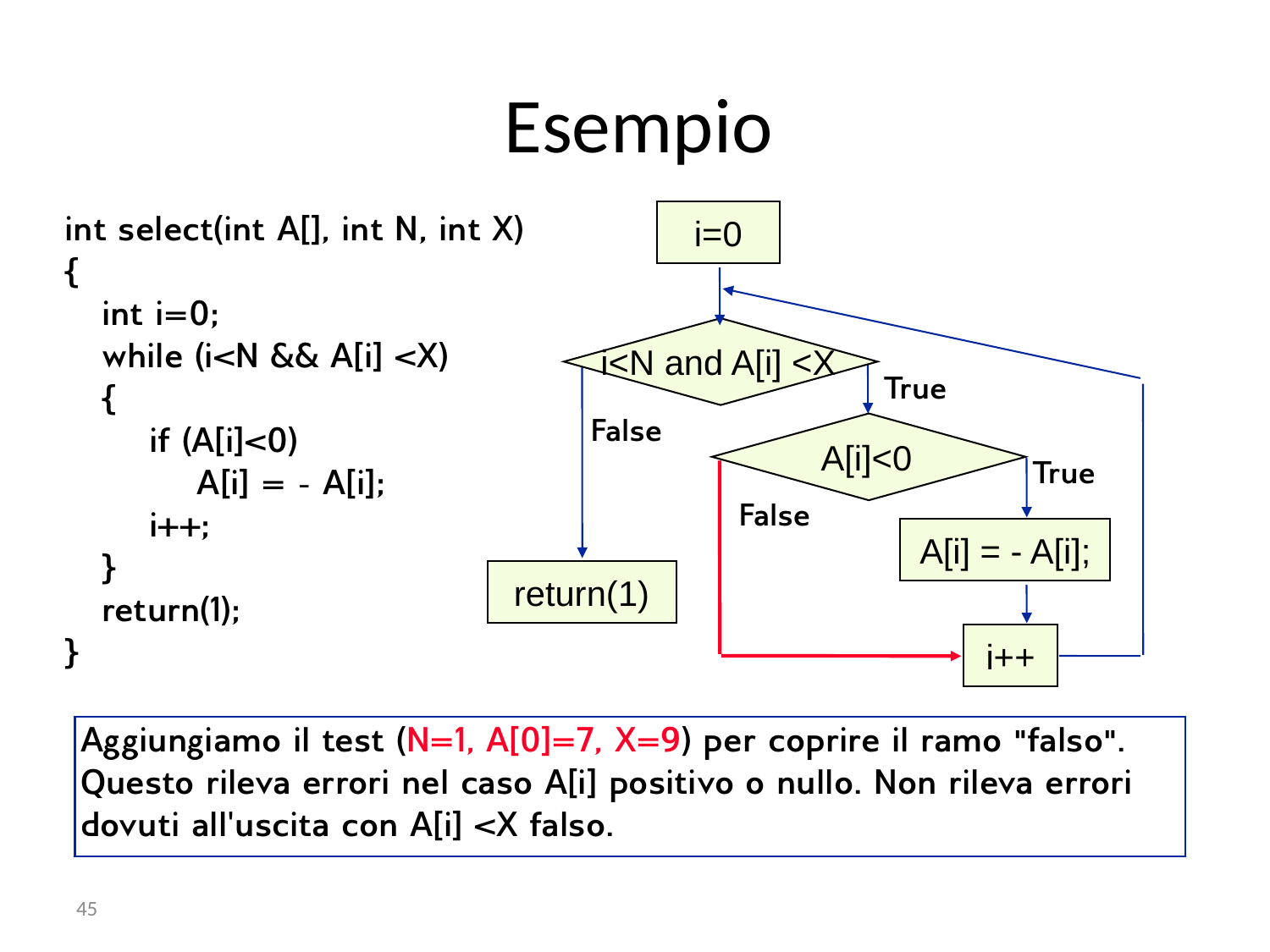

# Esempio

i=0
int select(int A[], int N, int X)
{
	int i=0;
	while (i<N && A[i] <X)
	{
		if (A[i]<0)
			A[i] = - A[i];
		i++;
	}
	return(1);
}

i<N and A[i] <X

True

False

A[i]<0
True

False

A[i] = - A[i];

return(1)

i++

Aggiungiamo il test (N=1, A[0]=7, X=9) per coprire il ramo "falso". Questo rileva errori nel caso A[i] positivo o nullo. Non rileva errori dovuti all'uscita con A[i] <X falso.
45